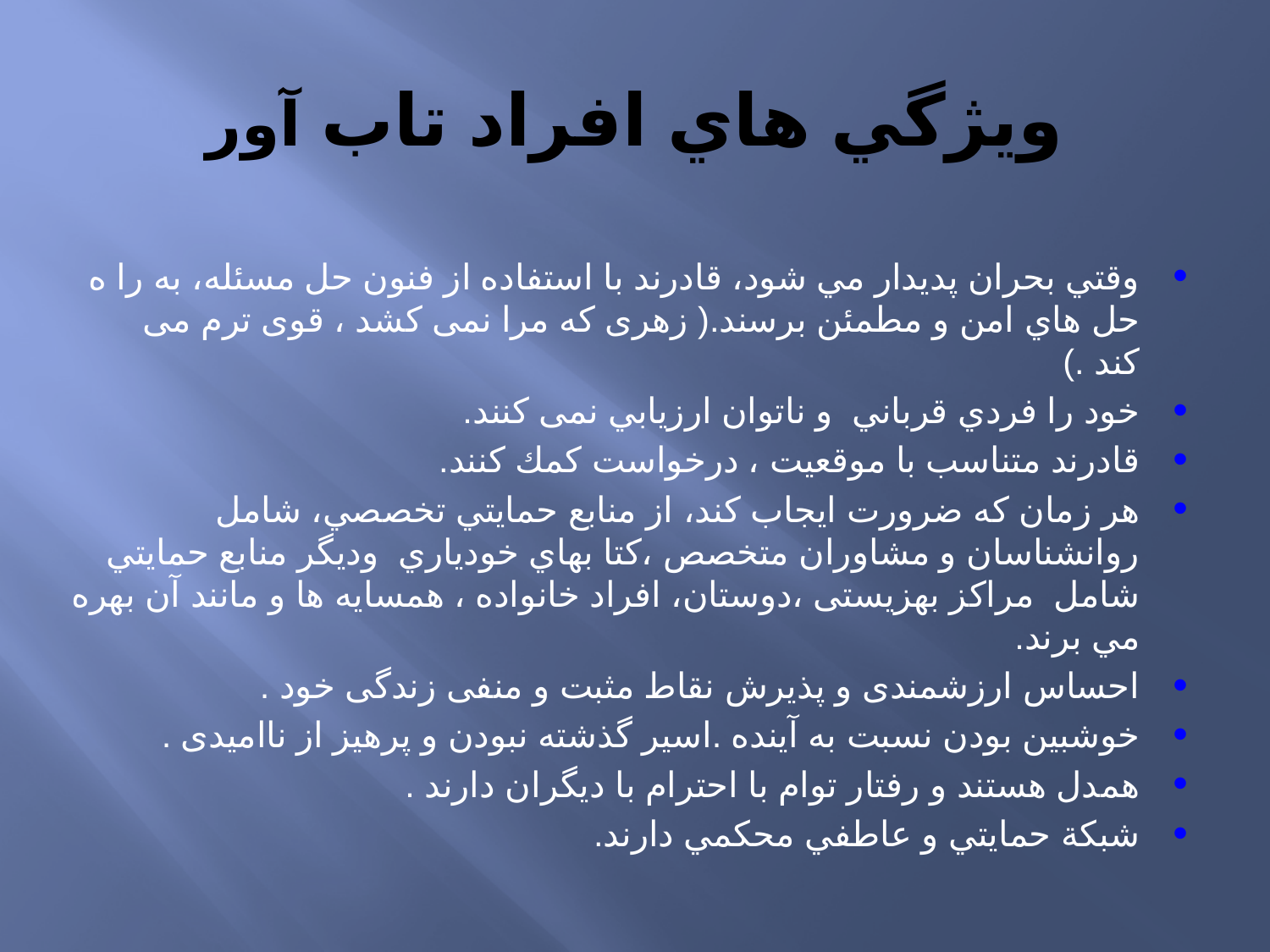

# ويژگي هاي افراد تاب آور
وقتي بحران پديدار مي شود، قادرند با استفاده از فنون حل مسئله، به را ه حل هاي امن و مطمئن برسند.( زهری که مرا نمی کشد ، قوی ترم می کند .)
خود را فردي قرباني  و ناتوان ارزيابي نمی کنند.
قادرند متناسب با موقعیت ، درخواست كمك كنند.
هر زمان كه ضرورت ايجاب كند، از منابع حمايتي تخصصي، شامل روانشناسان و مشاوران متخصص ،کتا بهاي خودیاري  وديگر منابع حمايتي شامل  مراکز بهزیستی ،دوستان، افراد خانواده ، همسايه ها و مانند آن بهره مي برند.
احساس ارزشمندی و پذیرش نقاط مثبت و منفی زندگی خود .
خوشبین بودن نسبت به آینده .اسیر گذشته نبودن و پرهیز از ناامیدی .
همدل هستند و رفتار توام با احترام با دیگران دارند .
شبكة حمايتي و عاطفي محكمي دارند.